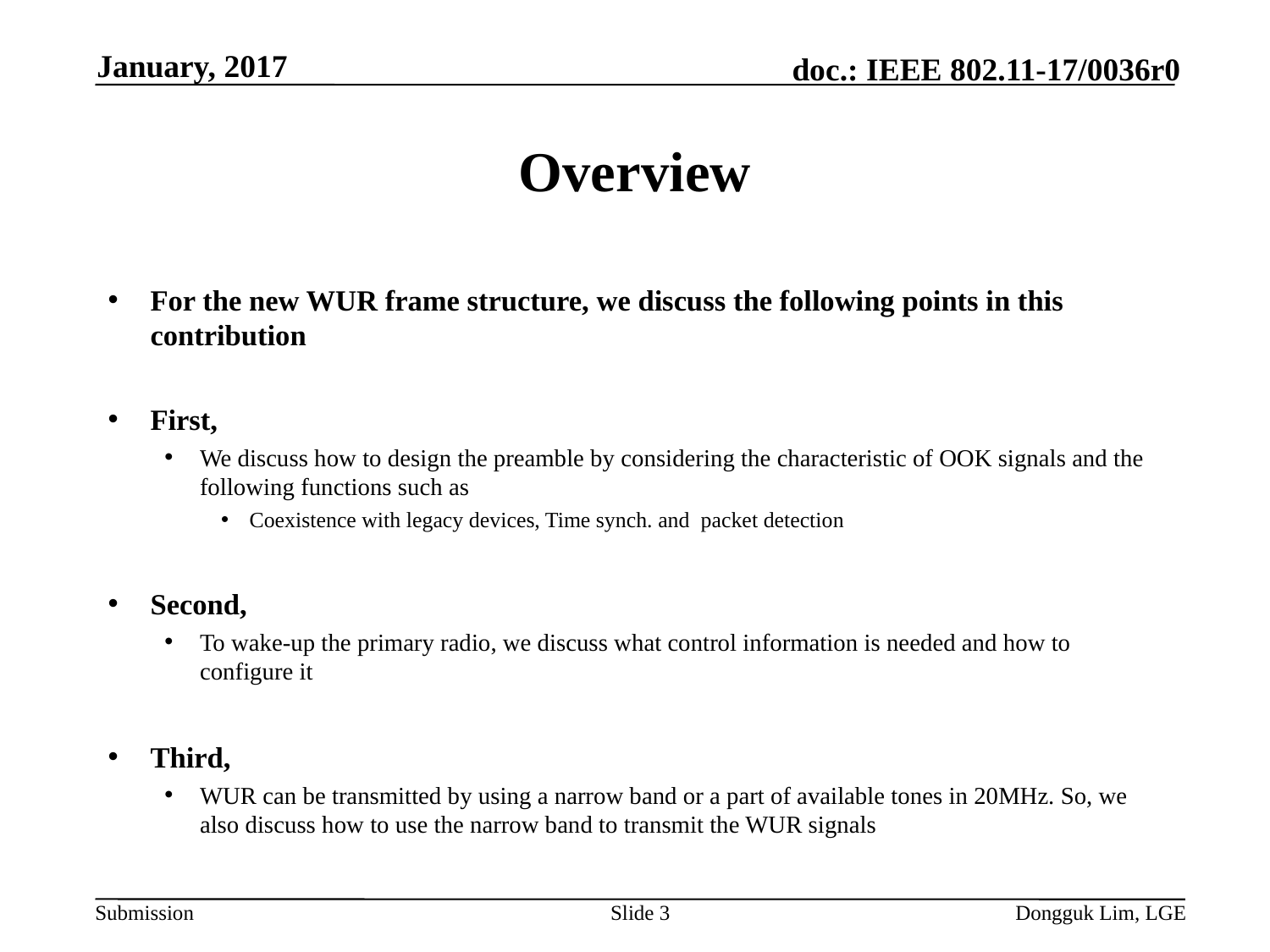

January, 2017
# Overview
For the new WUR frame structure, we discuss the following points in this contribution

First,
We discuss how to design the preamble by considering the characteristic of OOK signals and the following functions such as
Coexistence with legacy devices, Time synch. and  packet detection

Second,
To wake-up the primary radio, we discuss what control information is needed and how to configure it

Third,
WUR can be transmitted by using a narrow band or a part of available tones in 20MHz. So, we also discuss how to use the narrow band to transmit the WUR signals
Slide 3
Dongguk Lim, LGE